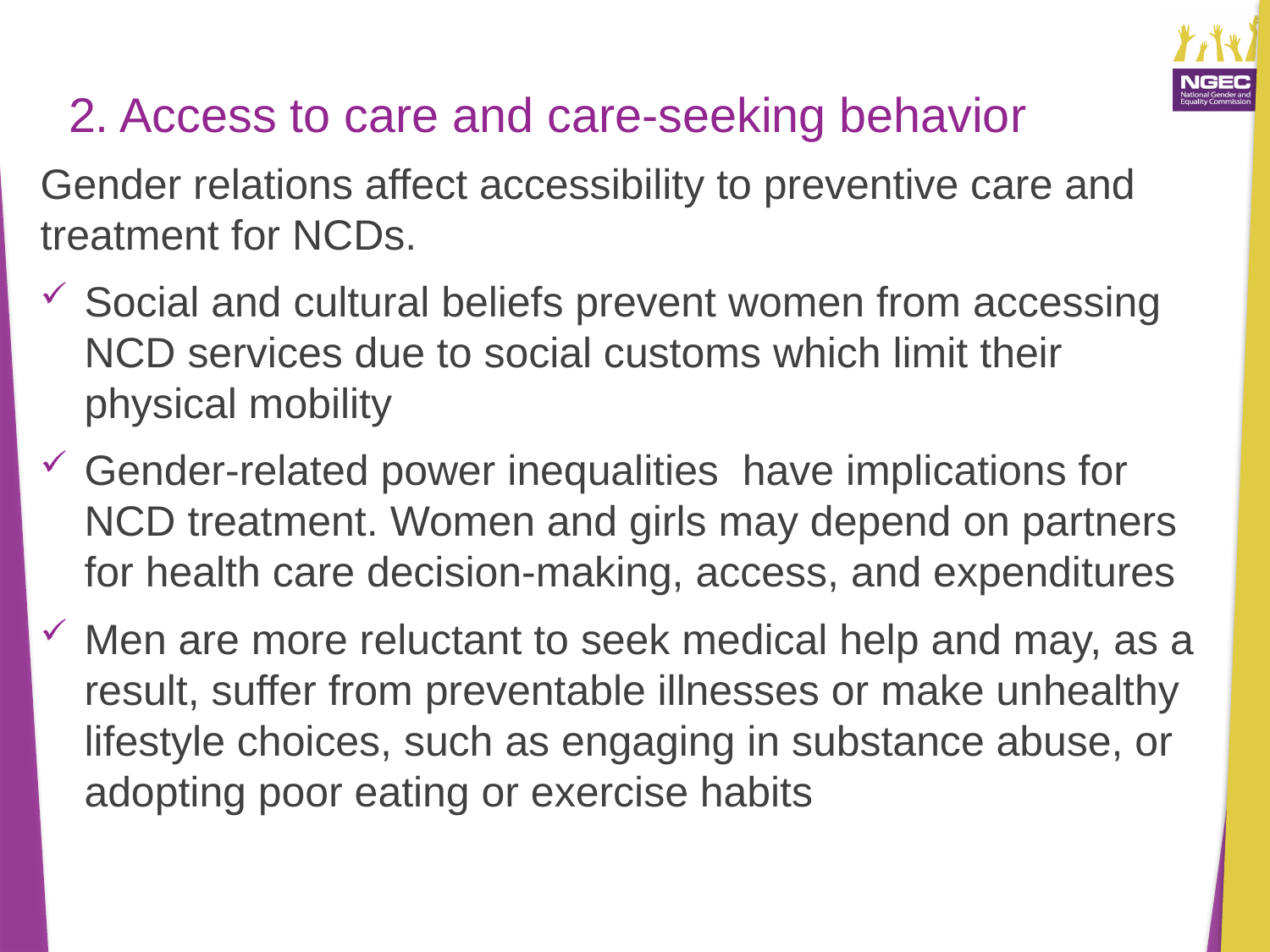

# 2. Access to care and care-seeking behavior
Gender relations affect accessibility to preventive care and treatment for NCDs.
Social and cultural beliefs prevent women from accessing NCD services due to social customs which limit their physical mobility
Gender-related power inequalities  have implications for NCD treatment. Women and girls may depend on partners for health care decision-making, access, and expenditures
Men are more reluctant to seek medical help and may, as a result, suffer from preventable illnesses or make unhealthy lifestyle choices, such as engaging in substance abuse, or adopting poor eating or exercise habits